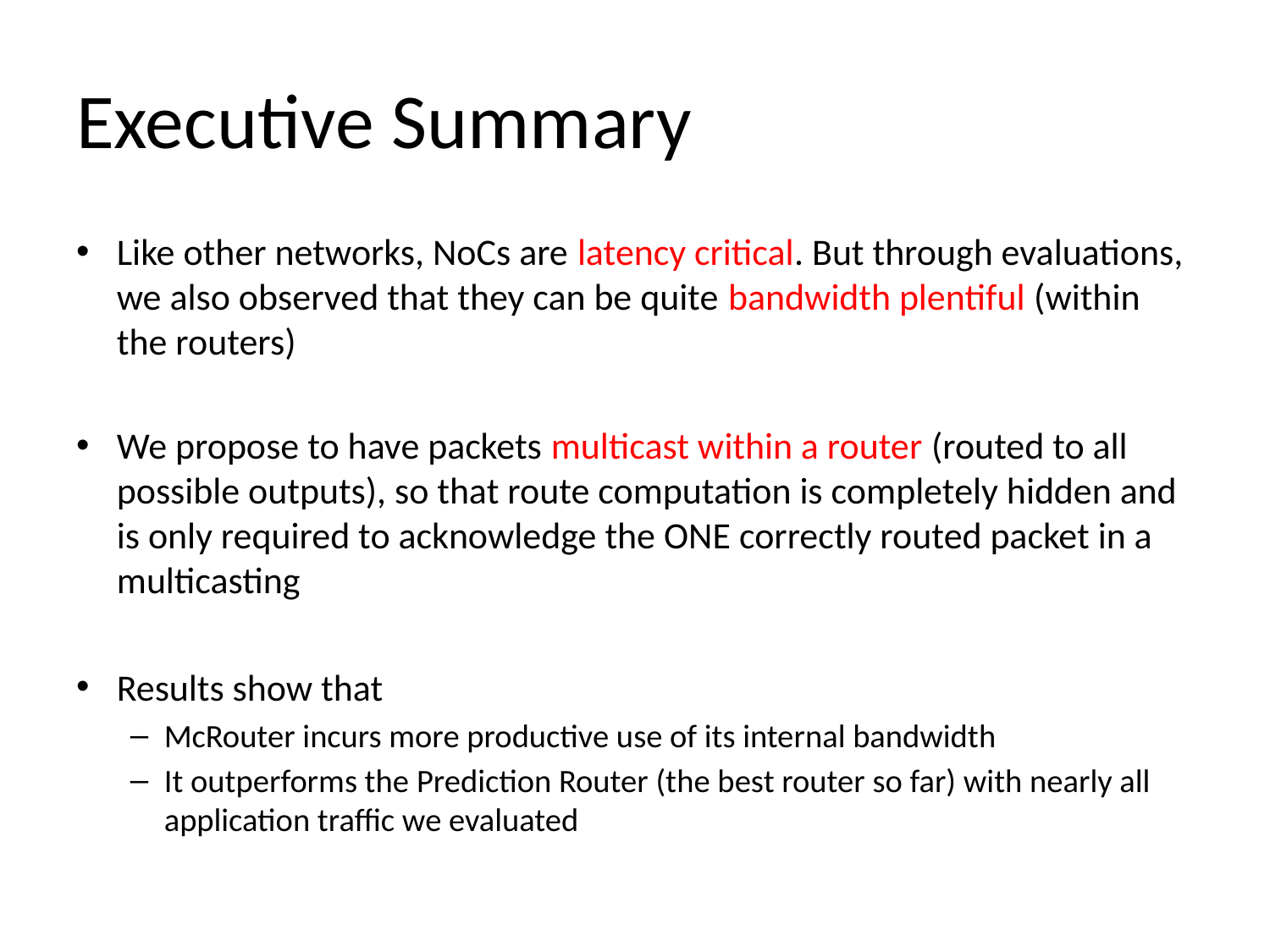

# Executive Summary
Like other networks, NoCs are latency critical. But through evaluations, we also observed that they can be quite bandwidth plentiful (within the routers)

We propose to have packets multicast within a router (routed to all possible outputs), so that route computation is completely hidden and is only required to acknowledge the ONE correctly routed packet in a multicasting

Results show that
McRouter incurs more productive use of its internal bandwidth
It outperforms the Prediction Router (the best router so far) with nearly all application traffic we evaluated